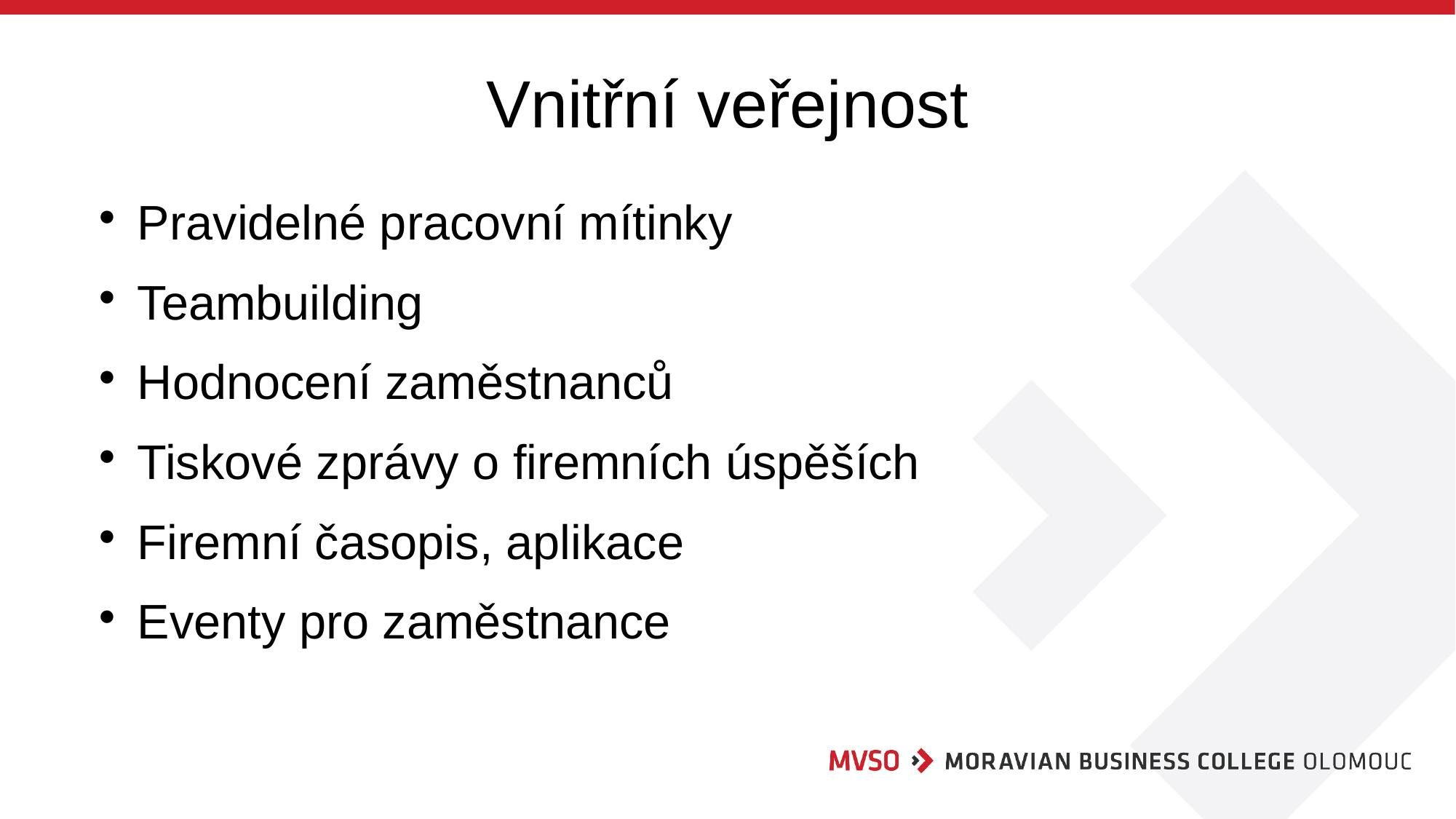

# Vnitřní veřejnost
Pravidelné pracovní mítinky
Teambuilding
Hodnocení zaměstnanců
Tiskové zprávy o firemních úspěších
Firemní časopis, aplikace
Eventy pro zaměstnance